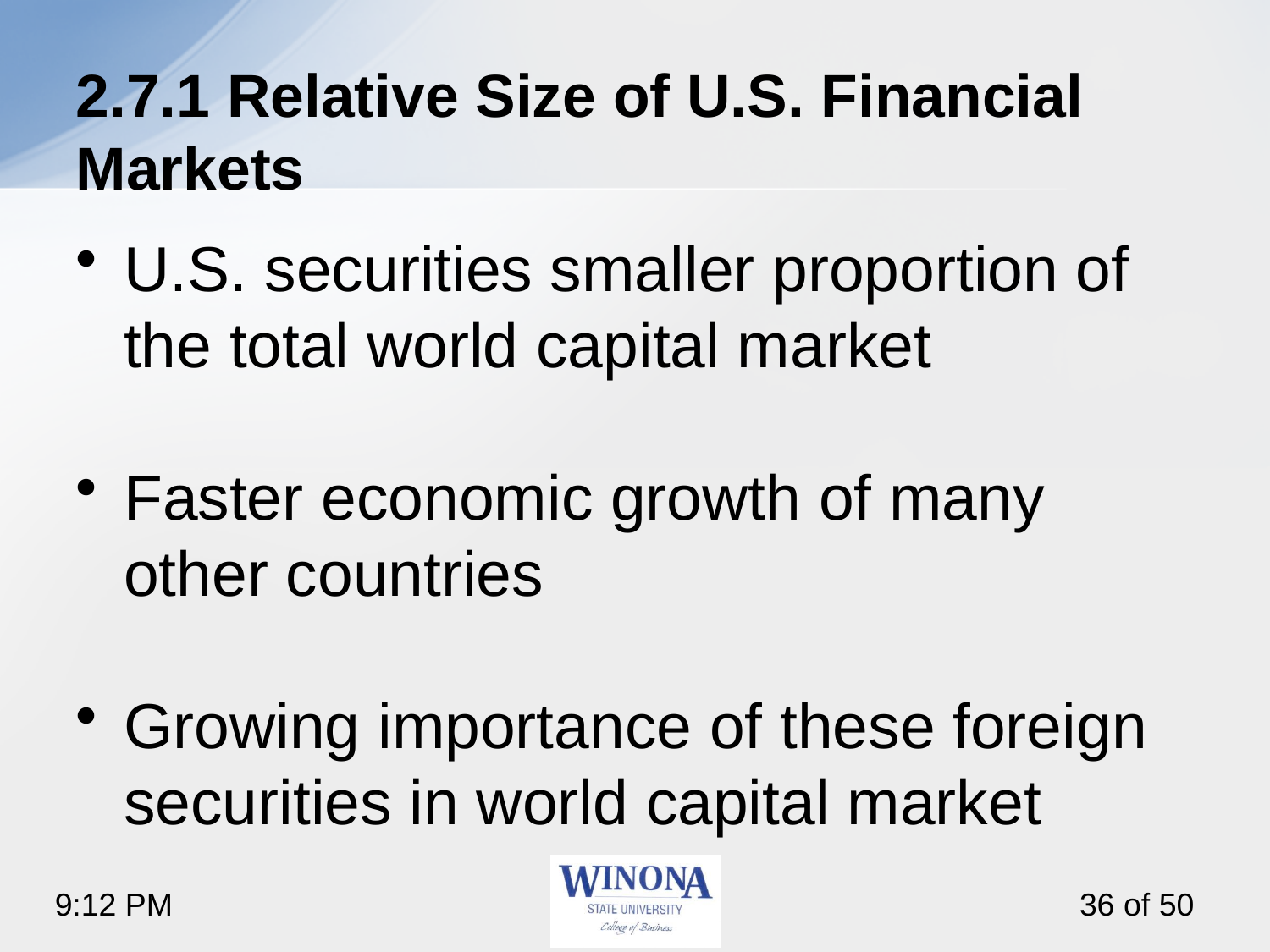

# 2.7.1 Relative Size of U.S. Financial Markets
U.S. securities smaller proportion of the total world capital market

Faster economic growth of many other countries

Growing importance of these foreign securities in world capital market